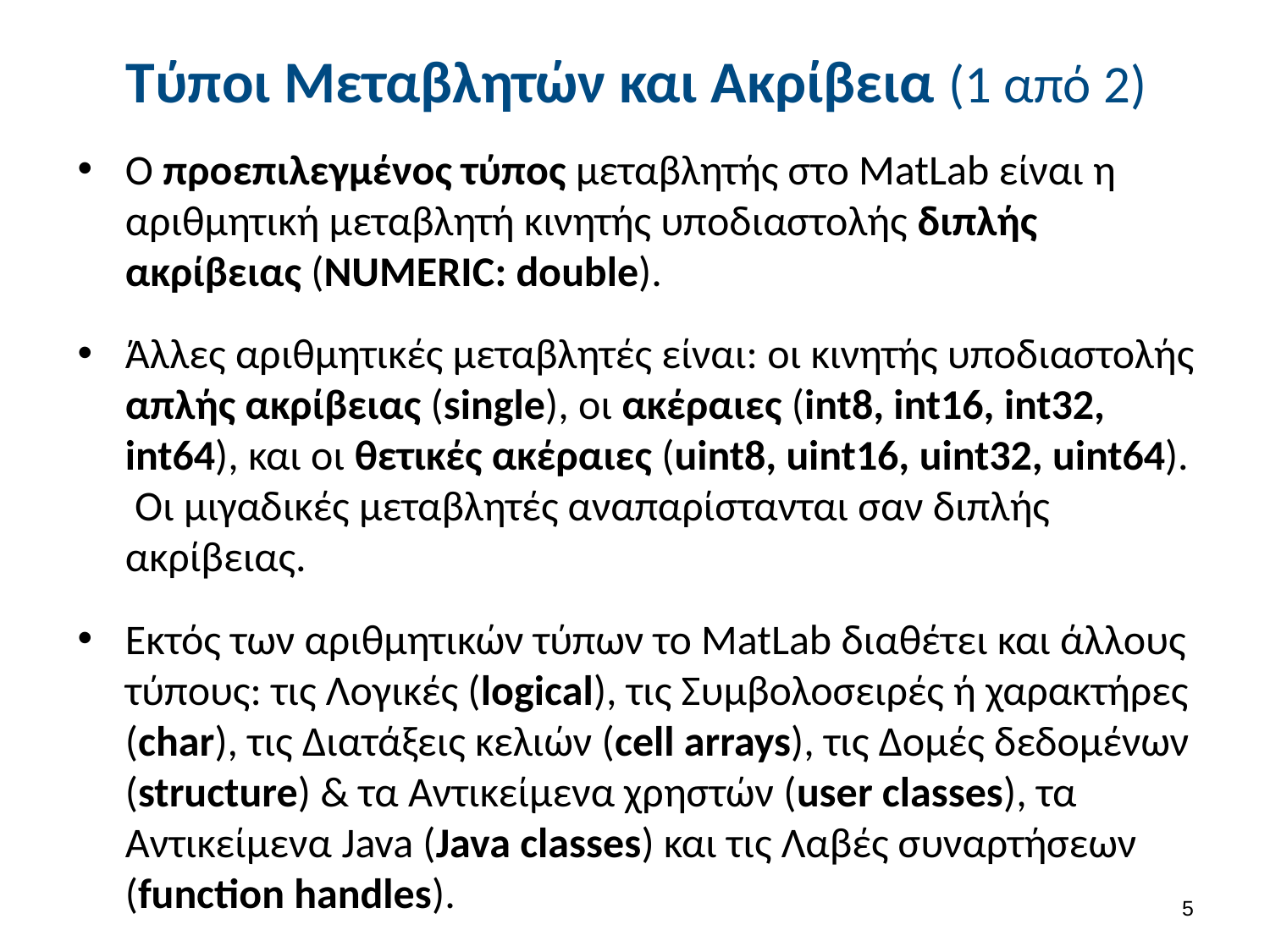

# Τύποι Μεταβλητών και Ακρίβεια (1 από 2)
Ο προεπιλεγμένος τύπος μεταβλητής στο MatLab είναι η αριθμητική μεταβλητή κινητής υποδιαστολής διπλής ακρίβειας (NUMERIC: double).
Άλλες αριθμητικές μεταβλητές είναι: οι κινητής υποδιαστολής απλής ακρίβειας (single), οι ακέραιες (int8, int16, int32, int64), και οι θετικές ακέραιες (uint8, uint16, uint32, uint64).  Οι μιγαδικές μεταβλητές αναπαρίστανται σαν διπλής ακρίβειας.
Εκτός των αριθμητικών τύπων το MatLab διαθέτει και άλλους τύπους: τις Λογικές (logical), τις Συμβολοσειρές ή χαρακτήρες (char), τις Διατάξεις κελιών (cell arrays), τις Δομές δεδομένων (structure) & τα Αντικείμενα χρηστών (user classes), τα Αντικείμενα Java (Java classes) και τις Λαβές συναρτήσεων (function handles).
5